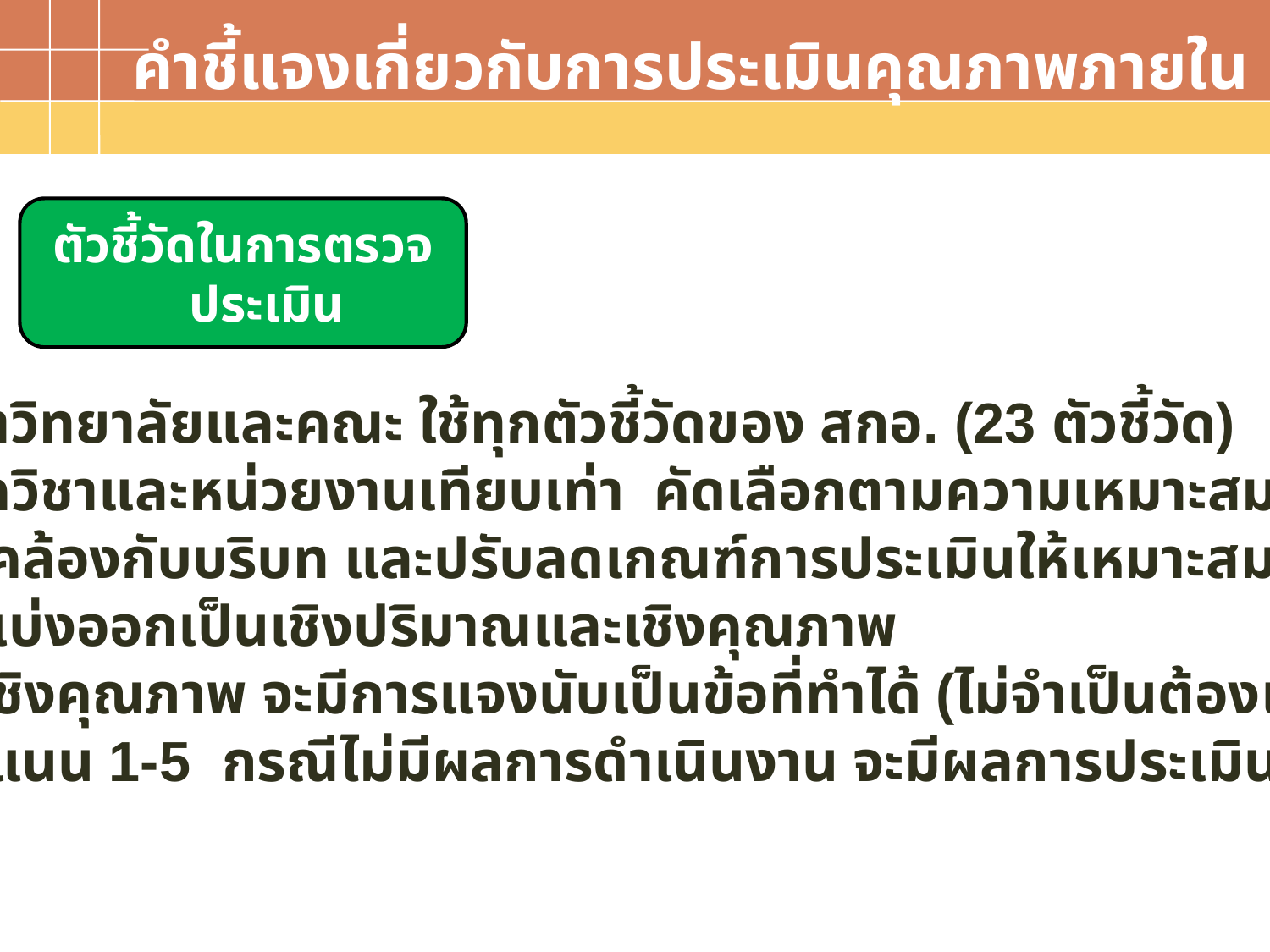

คำชี้แจงเกี่ยวกับการประเมินคุณภาพภายใน
ตัวชี้วัดในการตรวจประเมิน
 ระดับมหาวิทยาลัยและคณะ ใช้ทุกตัวชี้วัดของ สกอ. (23 ตัวชี้วัด)
 ระดับภาควิชาและหน่วยงานเทียบเท่า  คัดเลือกตามความเหมาะสม
   และสอดคล้องกับบริบท และปรับลดเกณฑ์การประเมินให้เหมาะสม
  ตัวชี้วัดแบ่งออกเป็นเชิงปริมาณและเชิงคุณภาพ
  ตัวชี้วัดเชิงคุณภาพ จะมีการแจงนับเป็นข้อที่ทำได้ (ไม่จำเป็นต้องเรียงลำดับ)
  ระดับคะแนน 1-5  กรณีไม่มีผลการดำเนินงาน จะมีผลการประเมินเป็น 0
Text in here
Text in here